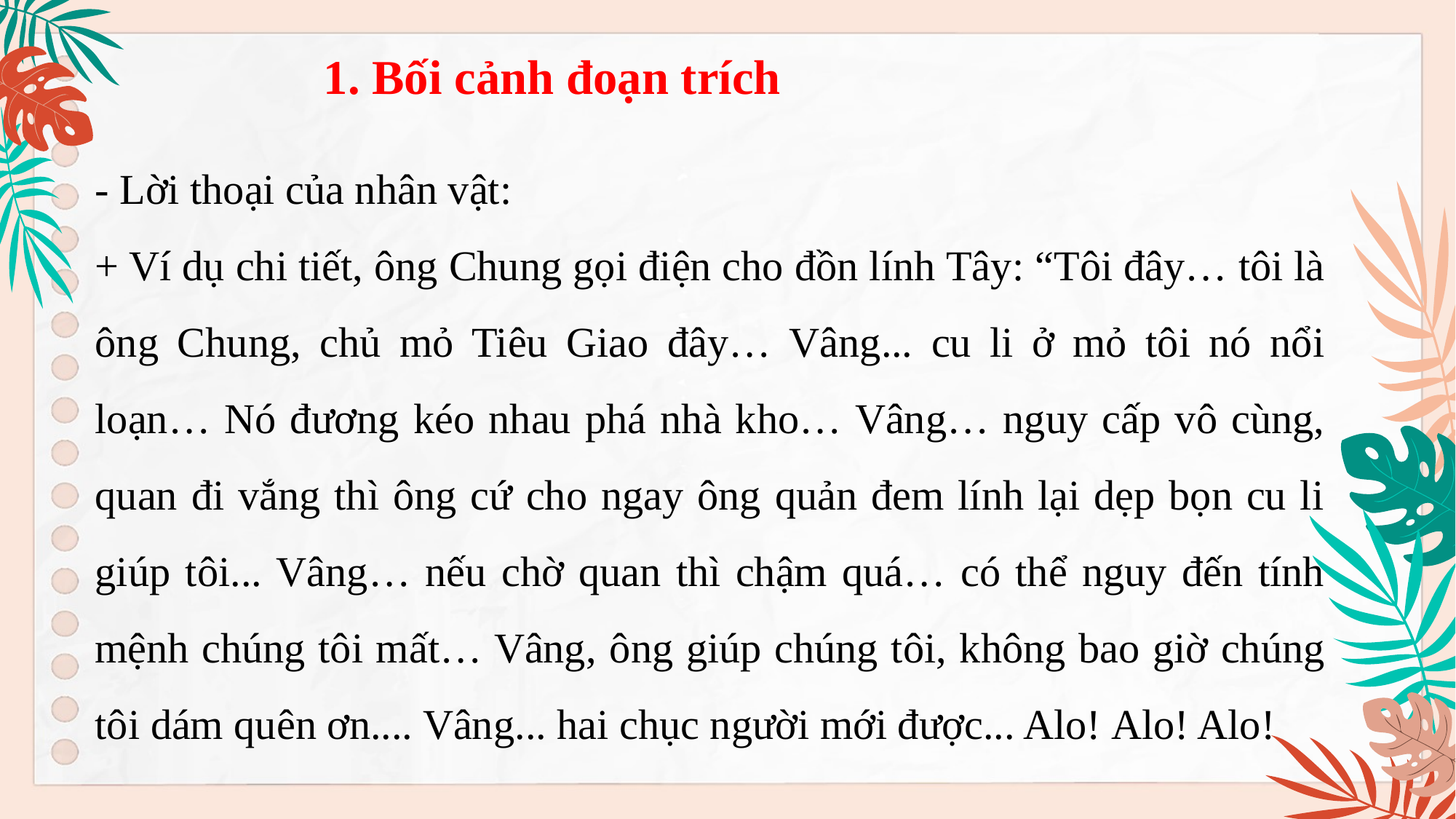

1. Bối cảnh đoạn trích
- Lời thoại của nhân vật:
+ Ví dụ chi tiết, ông Chung gọi điện cho đồn lính Tây: “Tôi đây… tôi là ông Chung, chủ mỏ Tiêu Giao đây… Vâng... cu li ở mỏ tôi nó nổi loạn… Nó đương kéo nhau phá nhà kho… Vâng… nguy cấp vô cùng, quan đi vắng thì ông cứ cho ngay ông quản đem lính lại dẹp bọn cu li giúp tôi... Vâng… nếu chờ quan thì chậm quá… có thể nguy đến tính mệnh chúng tôi mất… Vâng, ông giúp chúng tôi, không bao giờ chúng tôi dám quên ơn.... Vâng... hai chục người mới được... Alo! Alo! Alo!